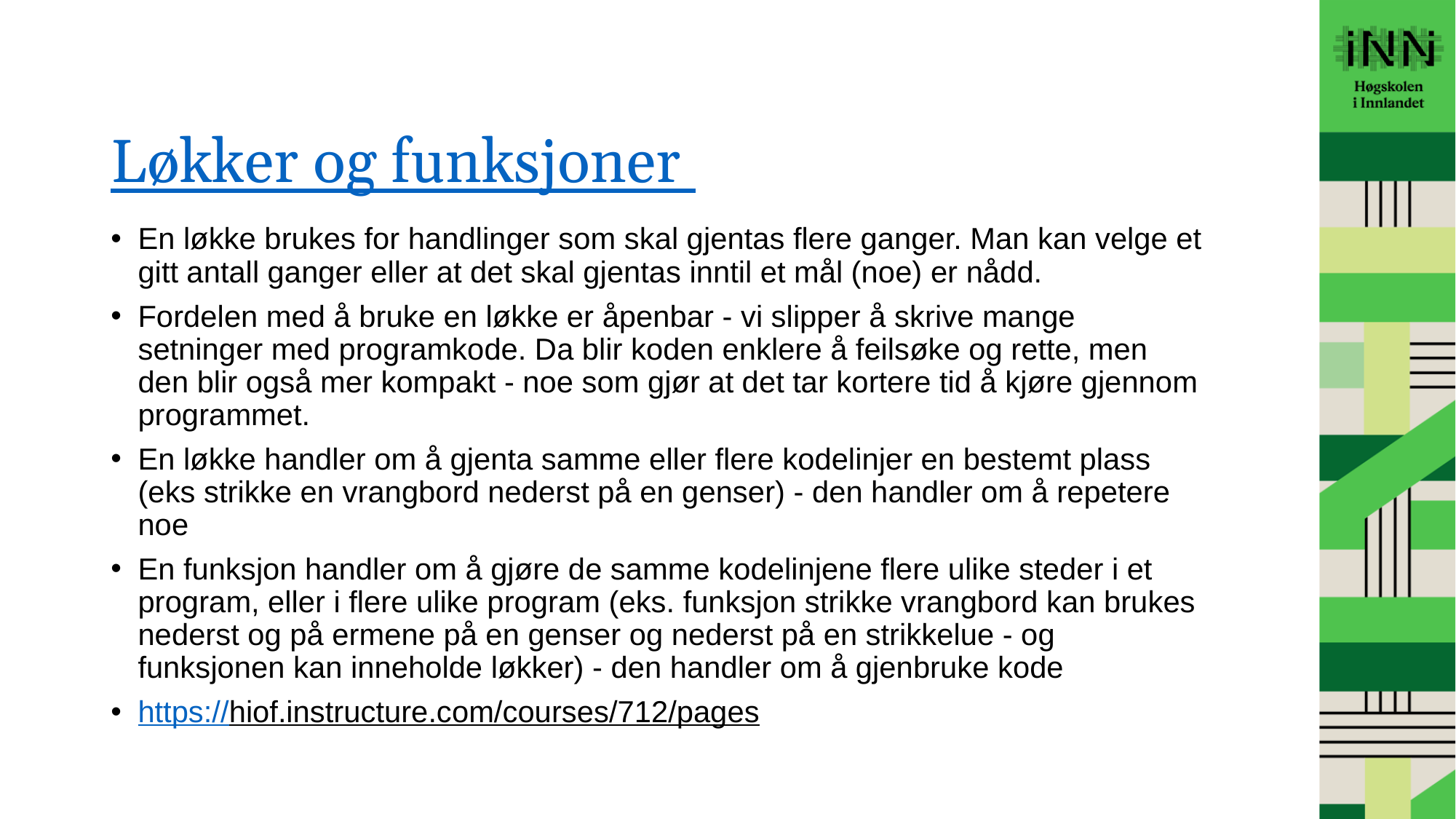

# Løkker og funksjoner
En løkke brukes for handlinger som skal gjentas flere ganger. Man kan velge et gitt antall ganger eller at det skal gjentas inntil et mål (noe) er nådd.
Fordelen med å bruke en løkke er åpenbar - vi slipper å skrive mange setninger med programkode. Da blir koden enklere å feilsøke og rette, men den blir også mer kompakt - noe som gjør at det tar kortere tid å kjøre gjennom programmet.
En løkke handler om å gjenta samme eller flere kodelinjer en bestemt plass (eks strikke en vrangbord nederst på en genser) - den handler om å repetere noe
En funksjon handler om å gjøre de samme kodelinjene flere ulike steder i et program, eller i flere ulike program (eks. funksjon strikke vrangbord kan brukes nederst og på ermene på en genser og nederst på en strikkelue - og funksjonen kan inneholde løkker) - den handler om å gjenbruke kode
https://hiof.instructure.com/courses/712/pages